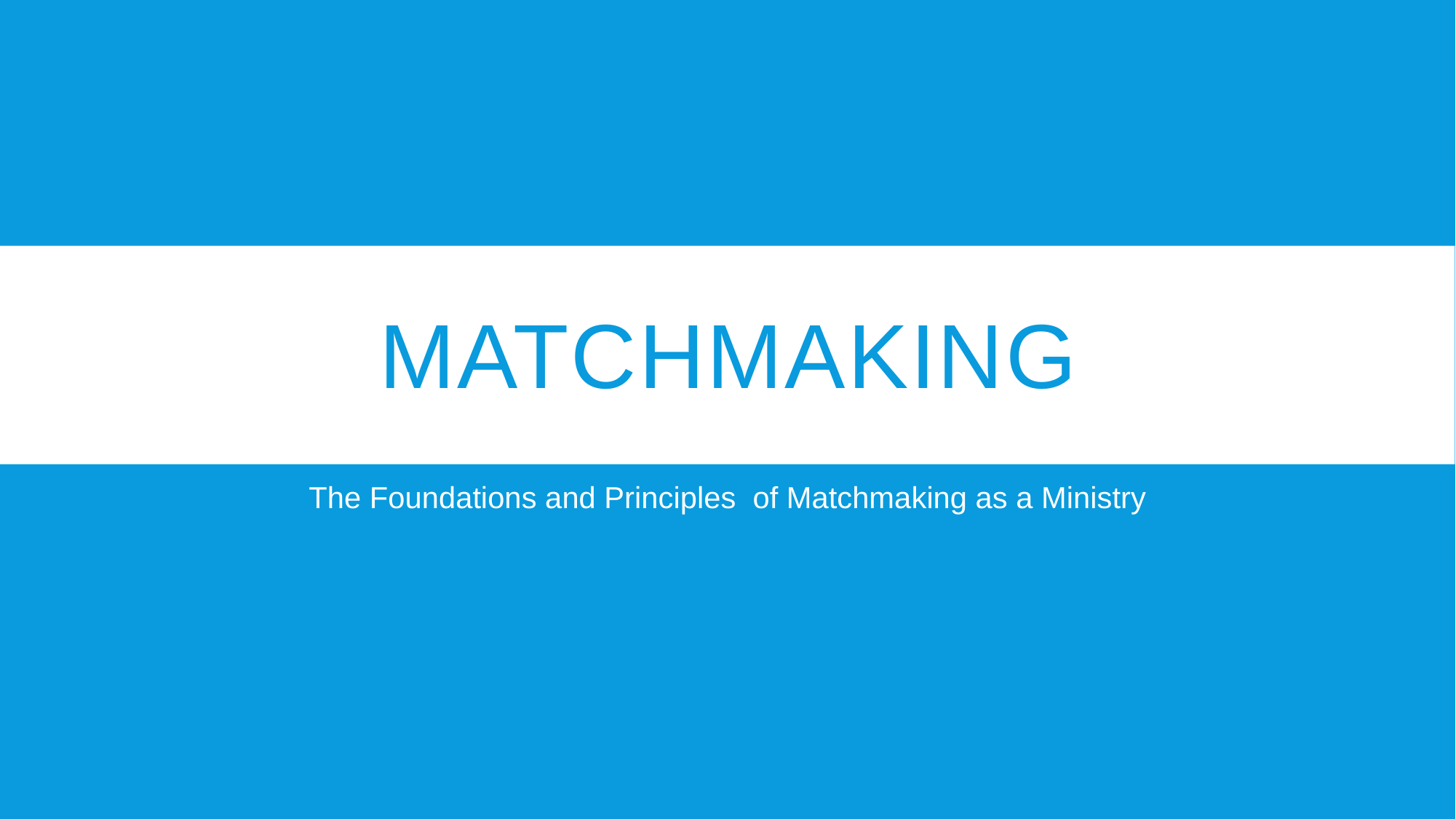

# Matchmaking
The Foundations and Principles  of Matchmaking as a Ministry